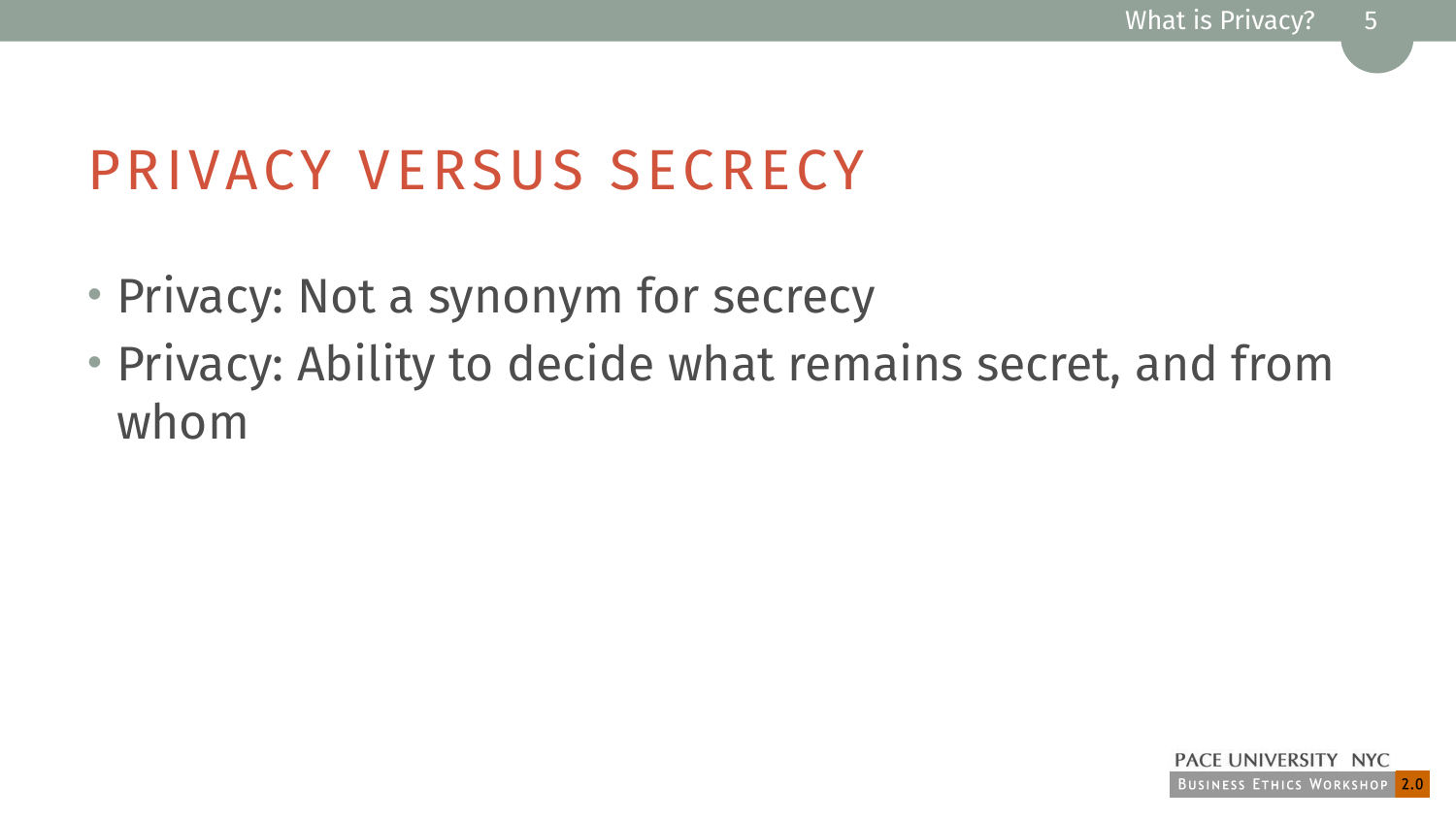

What is Privacy?       5
# Privacy versus secrecy
Privacy: Not a synonym for secrecy
Privacy: Ability to decide what remains secret, and from whom